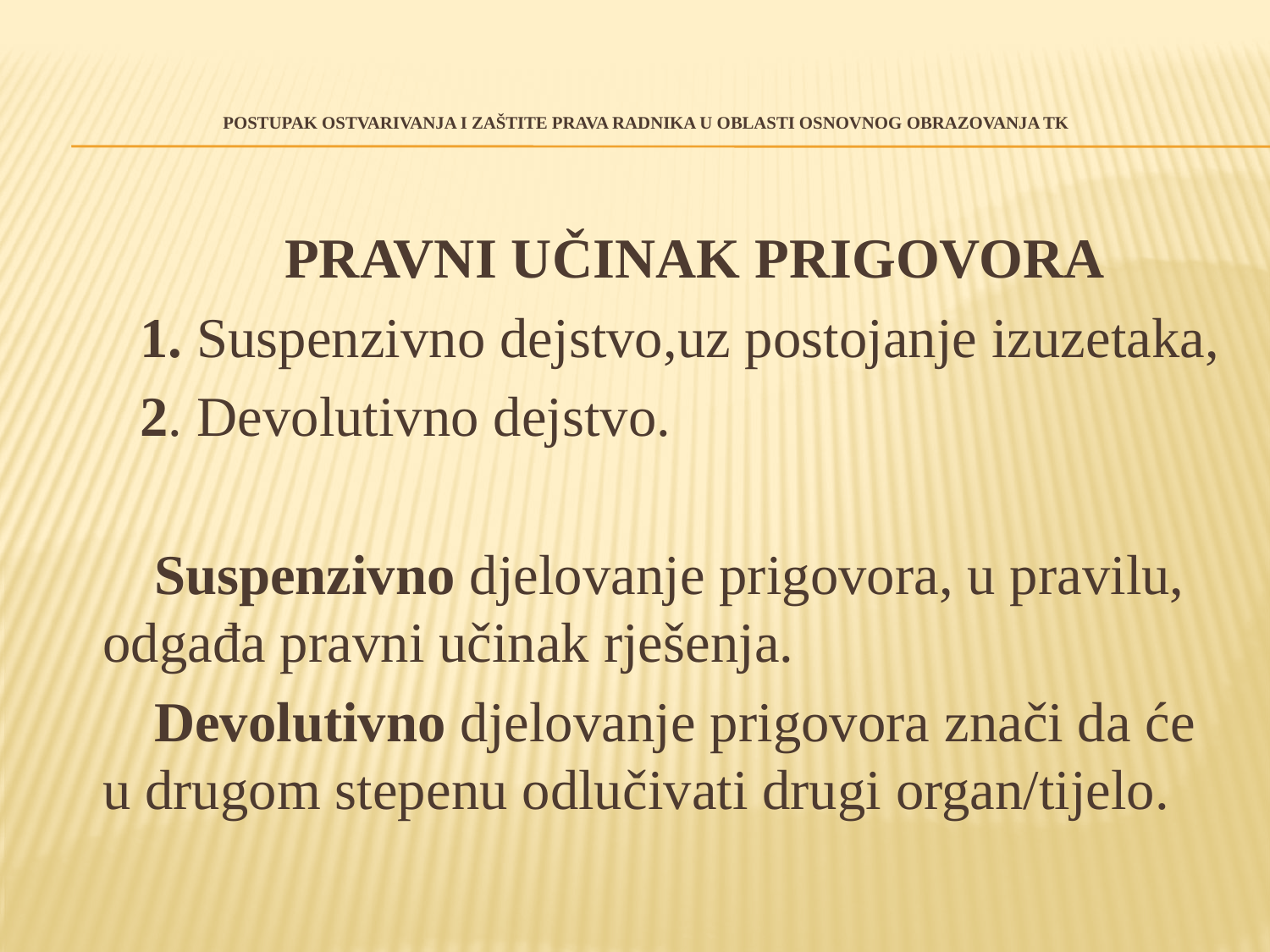

# POSTUPAK OSTVARIVANJA I ZAŠTITE PRAVA RADNIKA U OBLASTI OSNOVNOG OBRAZOVANJA TK
       PRAVNI UČINAK PRIGOVORA
      1. Suspenzivno dejstvo,uz postojanje izuzetaka,
      2. Devolutivno dejstvo.

       Suspenzivno djelovanje prigovora, u pravilu, odgađa pravni učinak rješenja.
       Devolutivno djelovanje prigovora znači da će u drugom stepenu odlučivati drugi organ/tijelo.